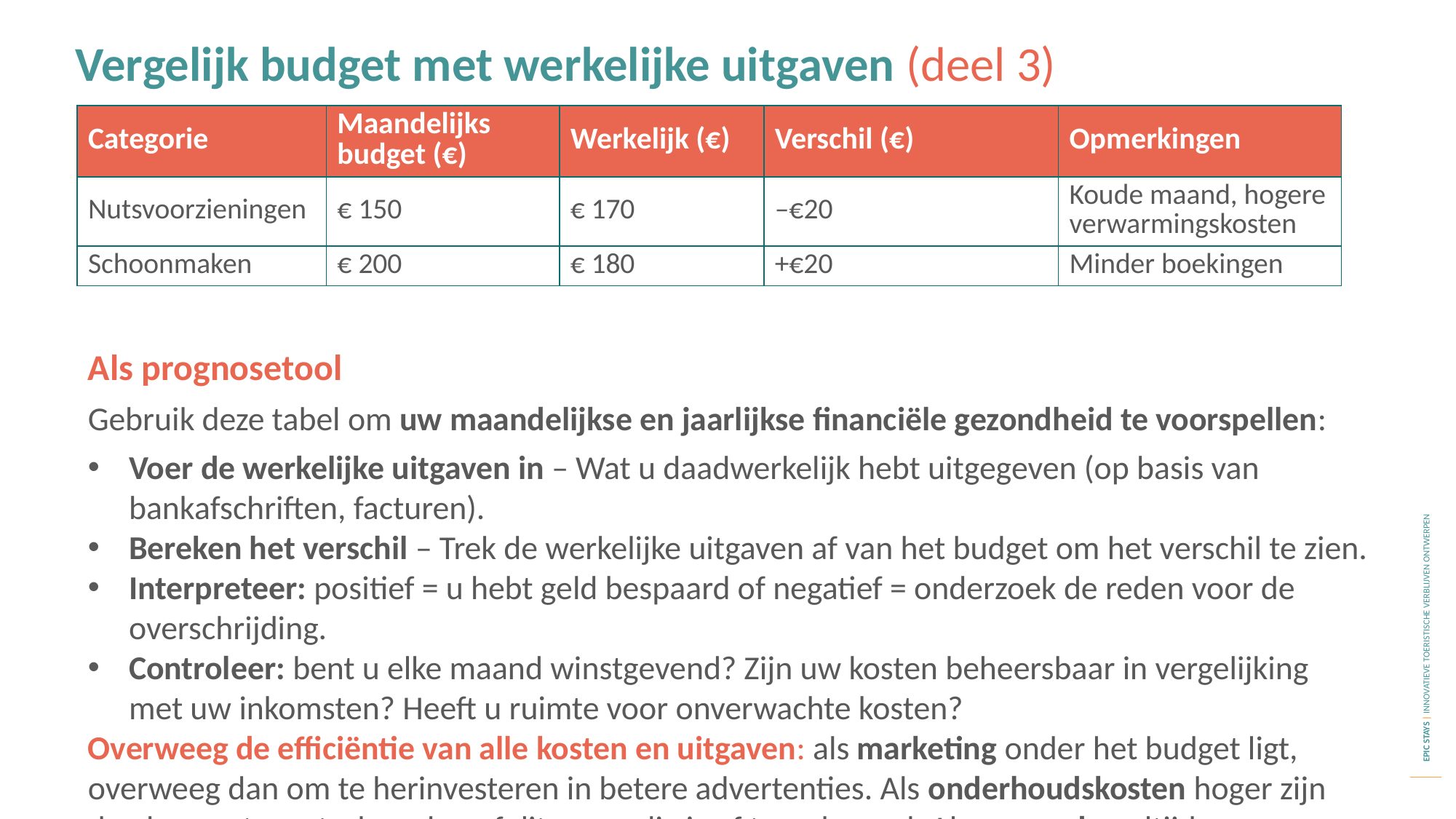

Vergelijk budget met werkelijke uitgaven (deel 3)
| Categorie | Maandelijks budget (€) | Werkelijk (€) | Verschil (€) | Opmerkingen |
| --- | --- | --- | --- | --- |
| Nutsvoorzieningen | € 150 | € 170 | –€20 | Koude maand, hogere verwarmingskosten |
| Schoonmaken | € 200 | € 180 | +€20 | Minder boekingen |
Als prognosetool
Gebruik deze tabel om uw maandelijkse en jaarlijkse financiële gezondheid te voorspellen:
Voer de werkelijke uitgaven in – Wat u daadwerkelijk hebt uitgegeven (op basis van bankafschriften, facturen).
Bereken het verschil – Trek de werkelijke uitgaven af van het budget om het verschil te zien.
Interpreteer: positief = u hebt geld bespaard of negatief = onderzoek de reden voor de overschrijding.
Controleer: bent u elke maand winstgevend? Zijn uw kosten beheersbaar in vergelijking met uw inkomsten? Heeft u ruimte voor onverwachte kosten?
Overweeg de efficiëntie van alle kosten en uitgaven: als marketing onder het budget ligt, overweeg dan om te herinvesteren in betere advertenties. Als onderhoudskosten hoger zijn dan begroot, controleer dan of dit eenmalig is of terugkerend. Als voorraden altijd overschreden worden, onderhandel dan met leveranciers of koop in bulk.